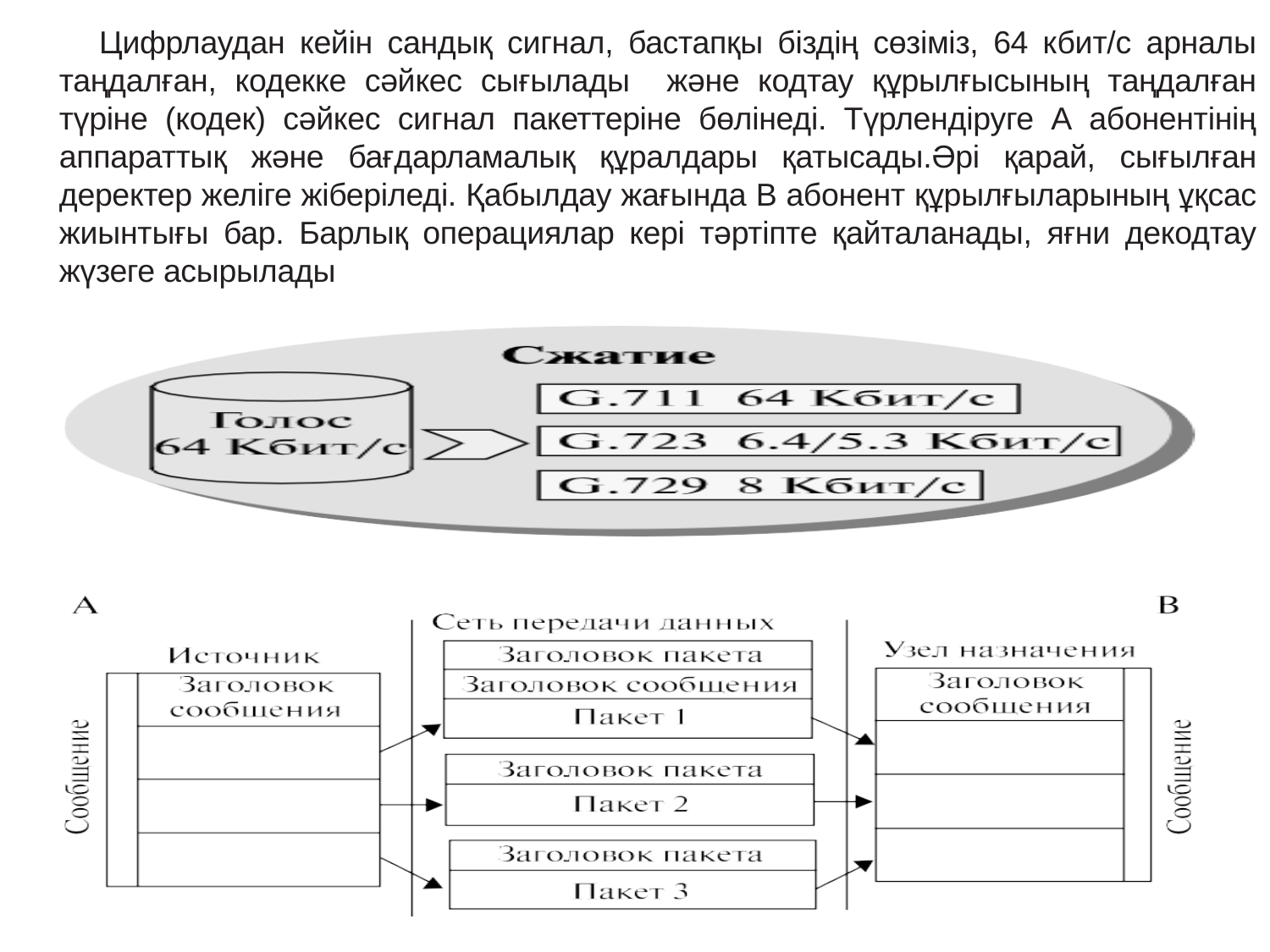

Цифрлаудан кейін сандық сигнал, бастапқы біздің сөзіміз, 64 кбит/с арналы таңдалған, кодекке сәйкес сығылады  және кодтау құрылғысының таңдалған түріне (кодек) сәйкес сигнал пакеттеріне бөлінеді. Түрлендіруге А абонентінің аппараттық және бағдарламалық құралдары қатысады.Әрі қарай, сығылған деректер желіге жіберіледі. Қабылдау жағында В абонент құрылғыларының ұқсас жиынтығы бар. Барлық операциялар кері тәртіпте қайталанады, яғни декодтау жүзеге асырылады